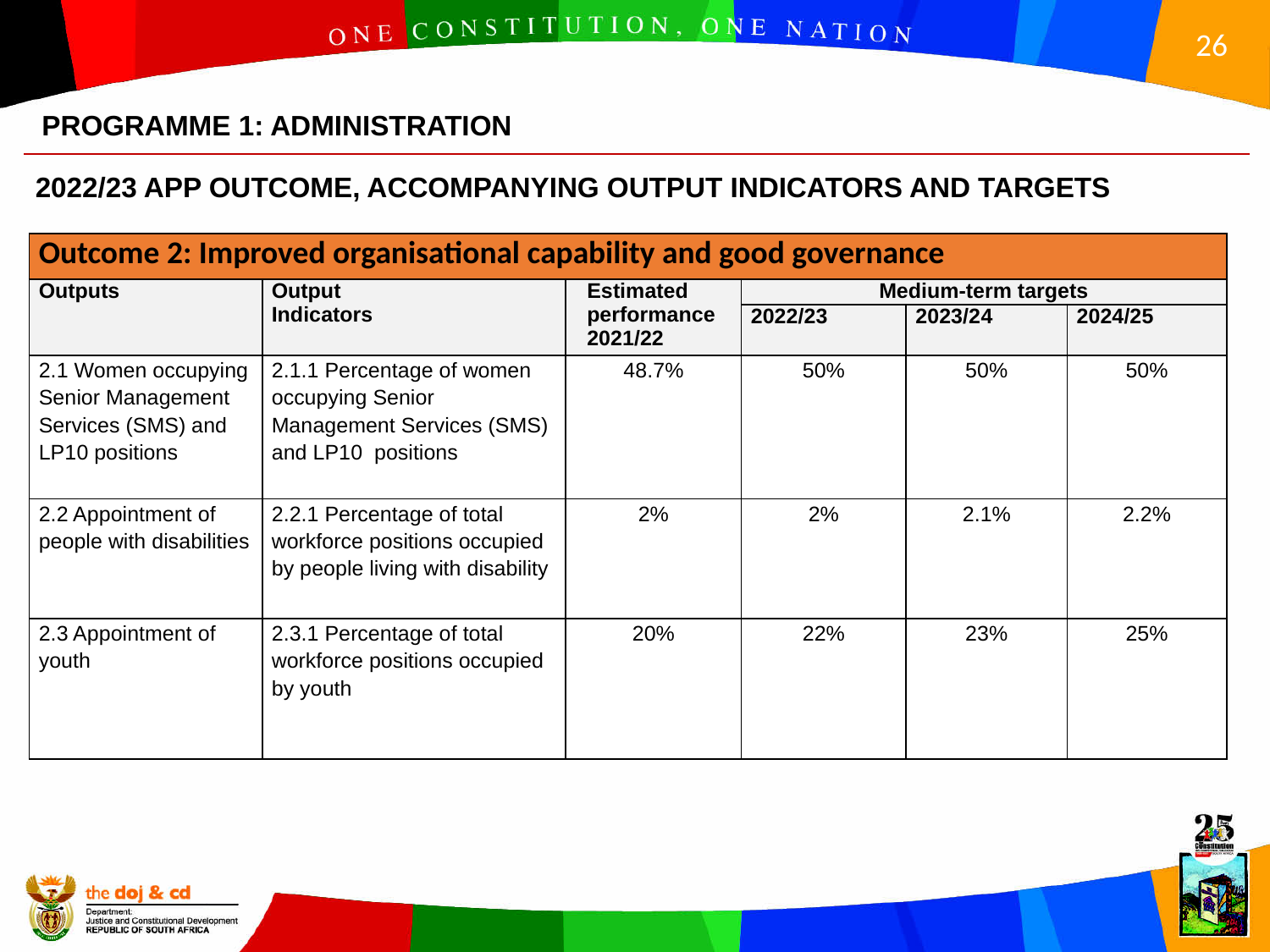

PROGRAMME 1: ADMINISTRATION

 2022/23 APP OUTCOME, ACCOMPANYING OUTPUT INDICATORS AND TARGETS
| Outcome 2: Improved organisational capability and good governance |  |  |  |  |  |
| --- | --- | --- | --- | --- | --- |
| Outputs | Output Indicators | Estimated performance 2021/22 | Medium-term targets |  |  |
|  |  |  | 2022/23 | 2023/24 | 2024/25 |
| 2.1 Women occupying Senior Management Services (SMS) and LP10 positions | 2.1.1 Percentage of women occupying Senior Management Services (SMS) and LP10 positions | 48.7% | 50% | 50% | 50% |
| 2.2 Appointment of people with disabilities | 2.2.1 Percentage of total workforce positions occupied by people living with disability | 2% | 2% | 2.1% | 2.2% |
| 2.3 Appointment of youth | 2.3.1 Percentage of total workforce positions occupied by youth | 20% | 22% | 23% | 25% |